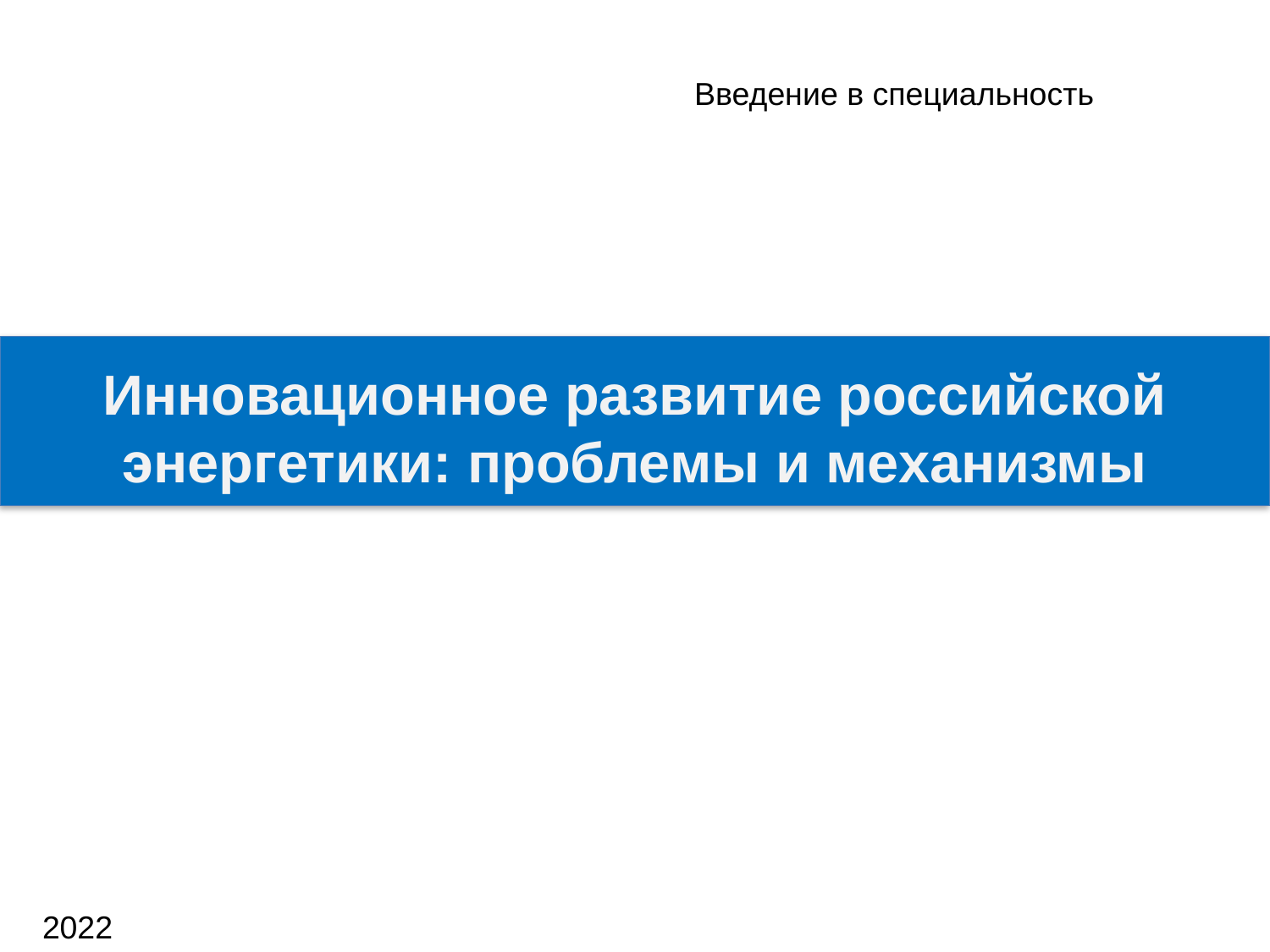

Введение в специальность

# Инновационное развитие российской энергетики: проблемы и механизмы
2022